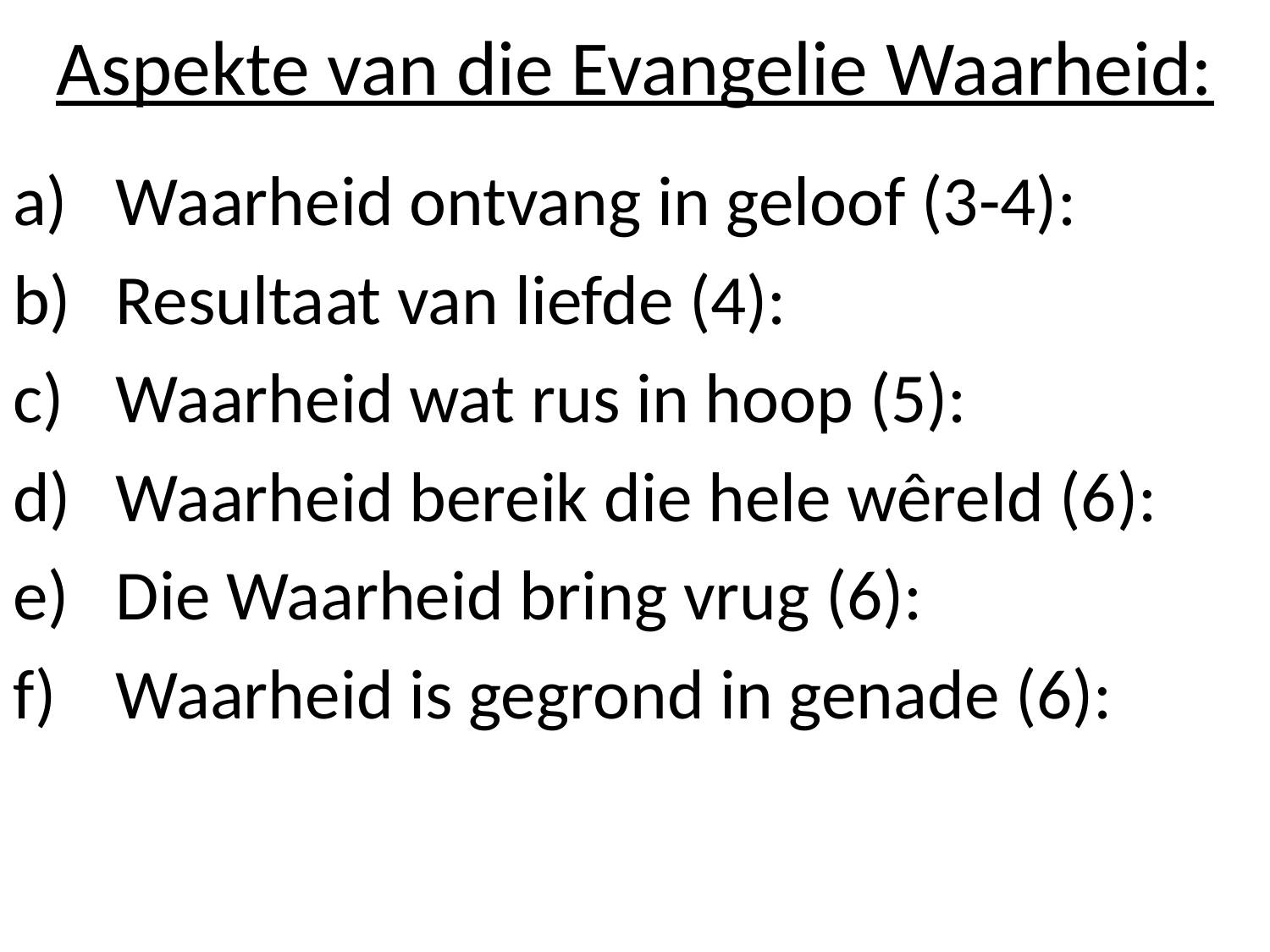

# Aspekte van die Evangelie Waarheid:
Waarheid ontvang in geloof (3-4):
Resultaat van liefde (4):
Waarheid wat rus in hoop (5):
Waarheid bereik die hele wêreld (6):
Die Waarheid bring vrug (6):
Waarheid is gegrond in genade (6):